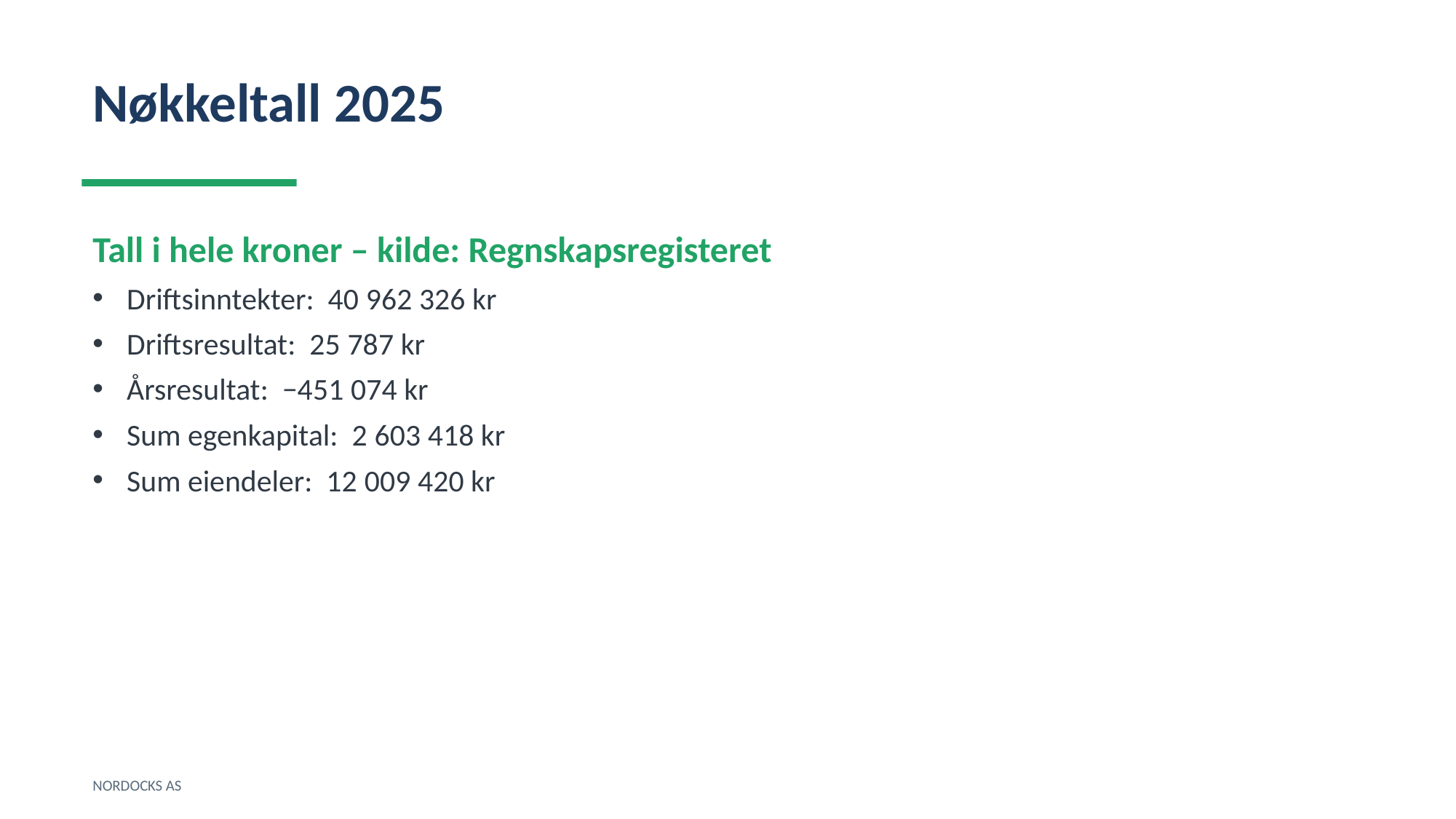

Nøkkeltall 2025

Tall i hele kroner – kilde: Regnskapsregisteret
Driftsinntekter:  40 962 326 kr
Driftsresultat:  25 787 kr
Årsresultat:  −451 074 kr
Sum egenkapital:  2 603 418 kr
Sum eiendeler:  12 009 420 kr
NORDOCKS AS